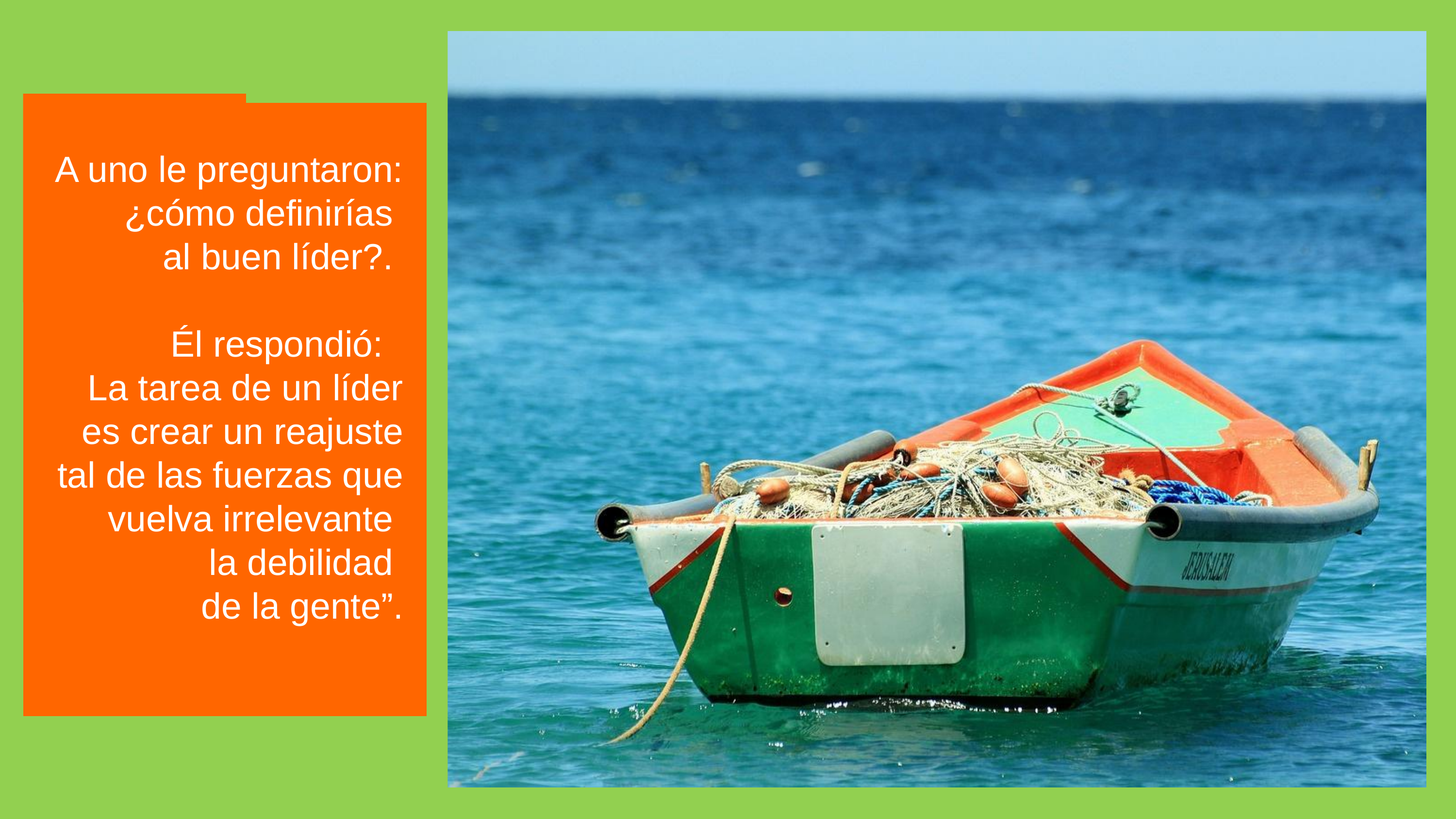

A uno le preguntaron: ¿cómo definirías
al buen líder?.

Él respondió:
La tarea de un líder es crear un reajuste tal de las fuerzas que vuelva irrelevante
la debilidad
de la gente”.